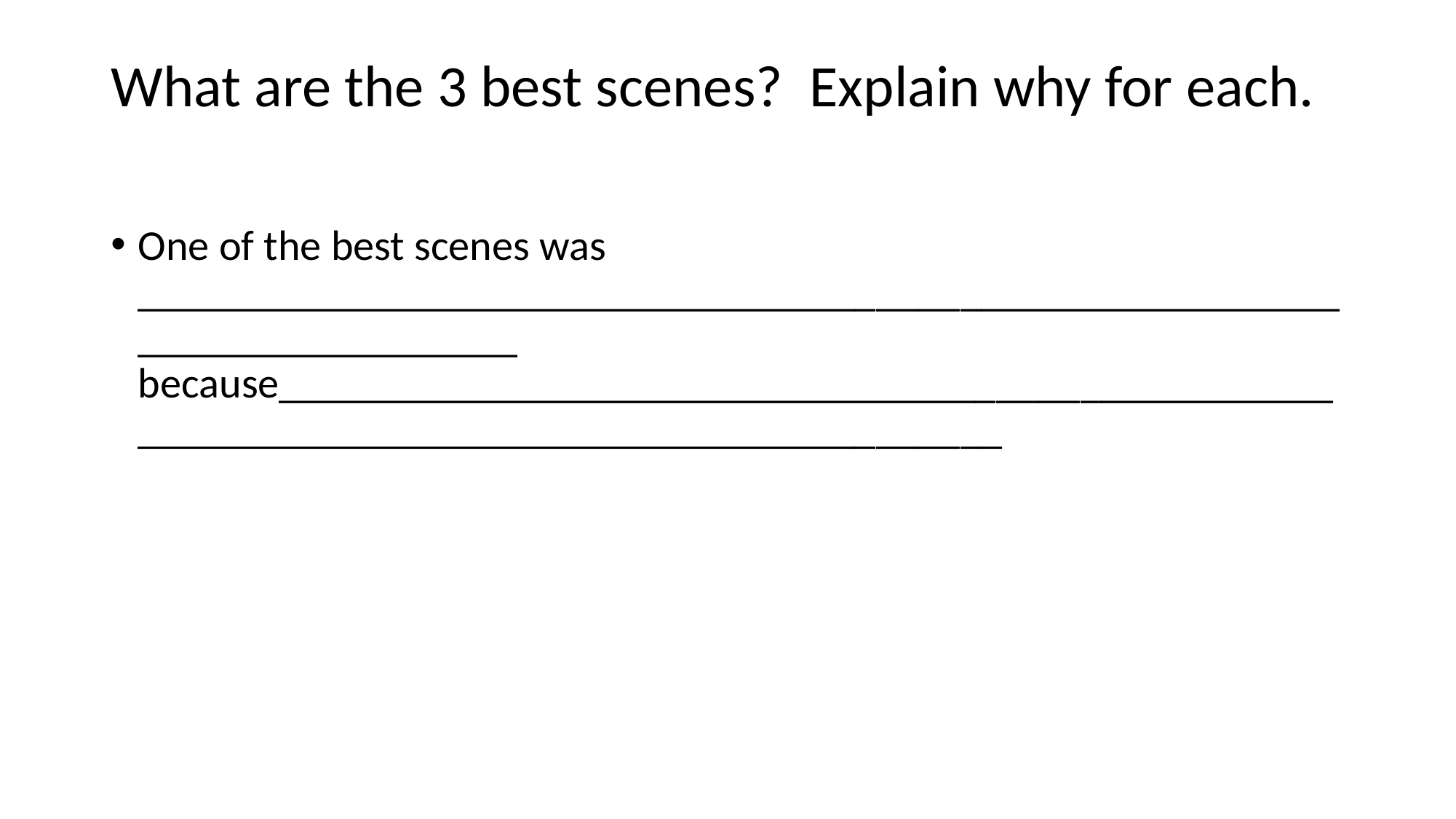

# What are the 3 best scenes?  Explain why for each.
One of the best scenes was ___________________________________________________________________________
because___________________________________________________________________________________________